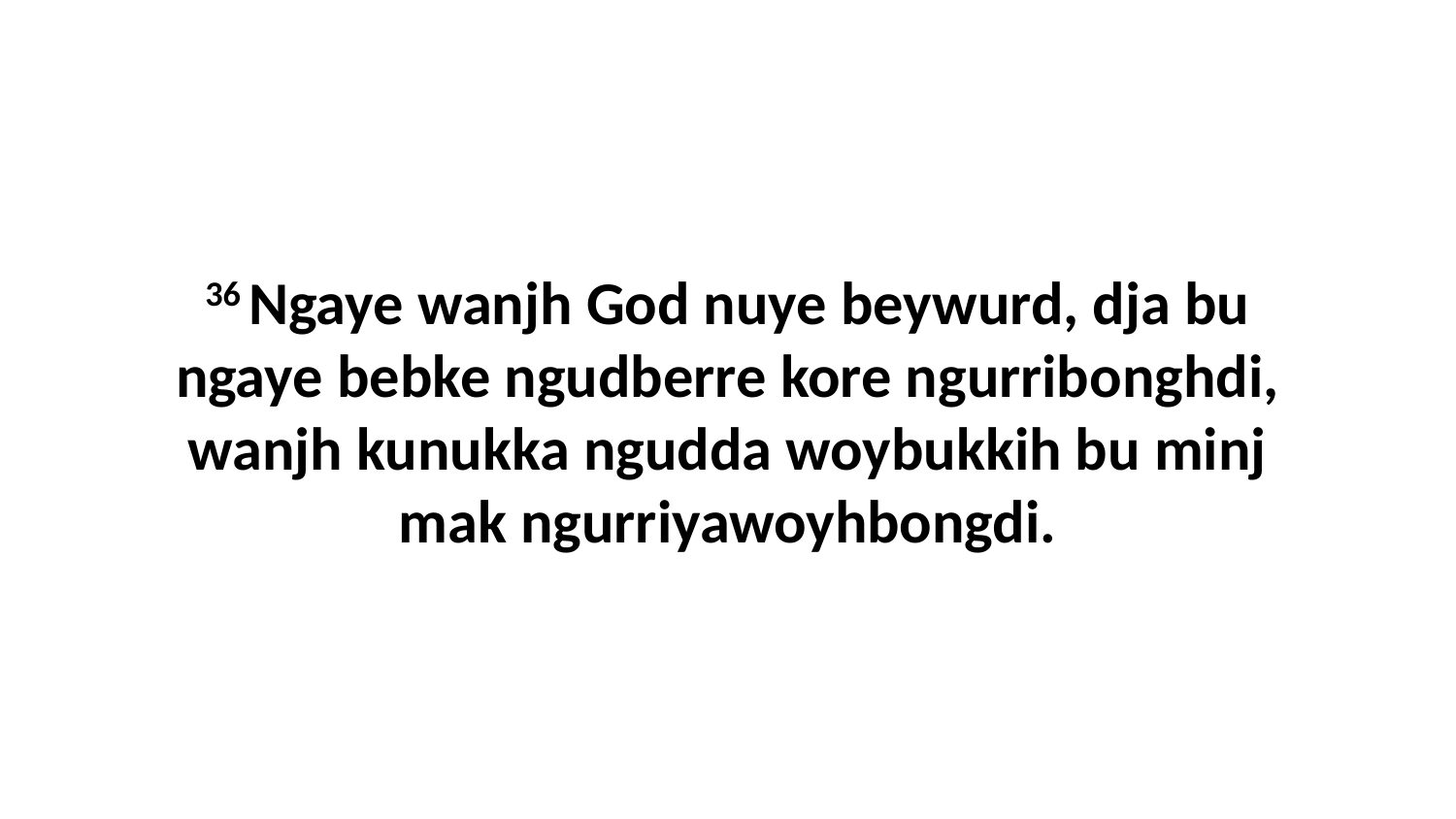

36 Ngaye wanjh God nuye beywurd, dja bu ngaye bebke ngudberre kore ngurribonghdi, wanjh kunukka ngudda woybukkih bu minj mak ngurriyawoyhbongdi.